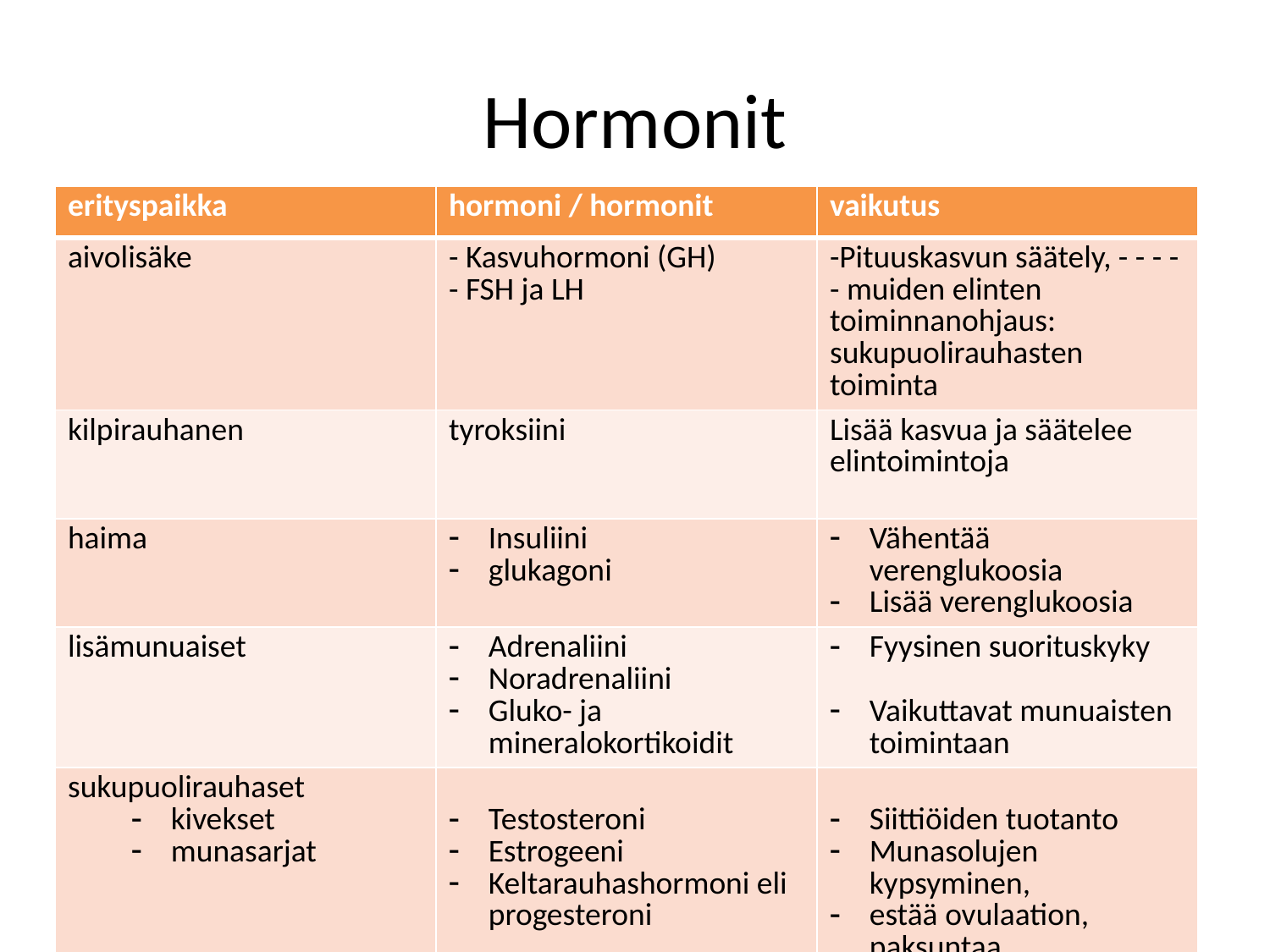

# Hormonit
| erityspaikka | hormoni / hormonit | vaikutus |
| --- | --- | --- |
| aivolisäke | - Kasvuhormoni (GH) - FSH ja LH | -Pituuskasvun säätely, - - - - - muiden elinten toiminnanohjaus: sukupuolirauhasten toiminta |
| kilpirauhanen | tyroksiini | Lisää kasvua ja säätelee elintoimintoja |
| haima | Insuliini glukagoni | Vähentää verenglukoosia Lisää verenglukoosia |
| lisämunuaiset | Adrenaliini Noradrenaliini Gluko- ja mineralokortikoidit | Fyysinen suorituskyky Vaikuttavat munuaisten toimintaan |
| sukupuolirauhaset kivekset munasarjat | Testosteroni Estrogeeni Keltarauhashormoni eli progesteroni | Siittiöiden tuotanto Munasolujen kypsyminen, estää ovulaation, paksuntaa endometriumia |